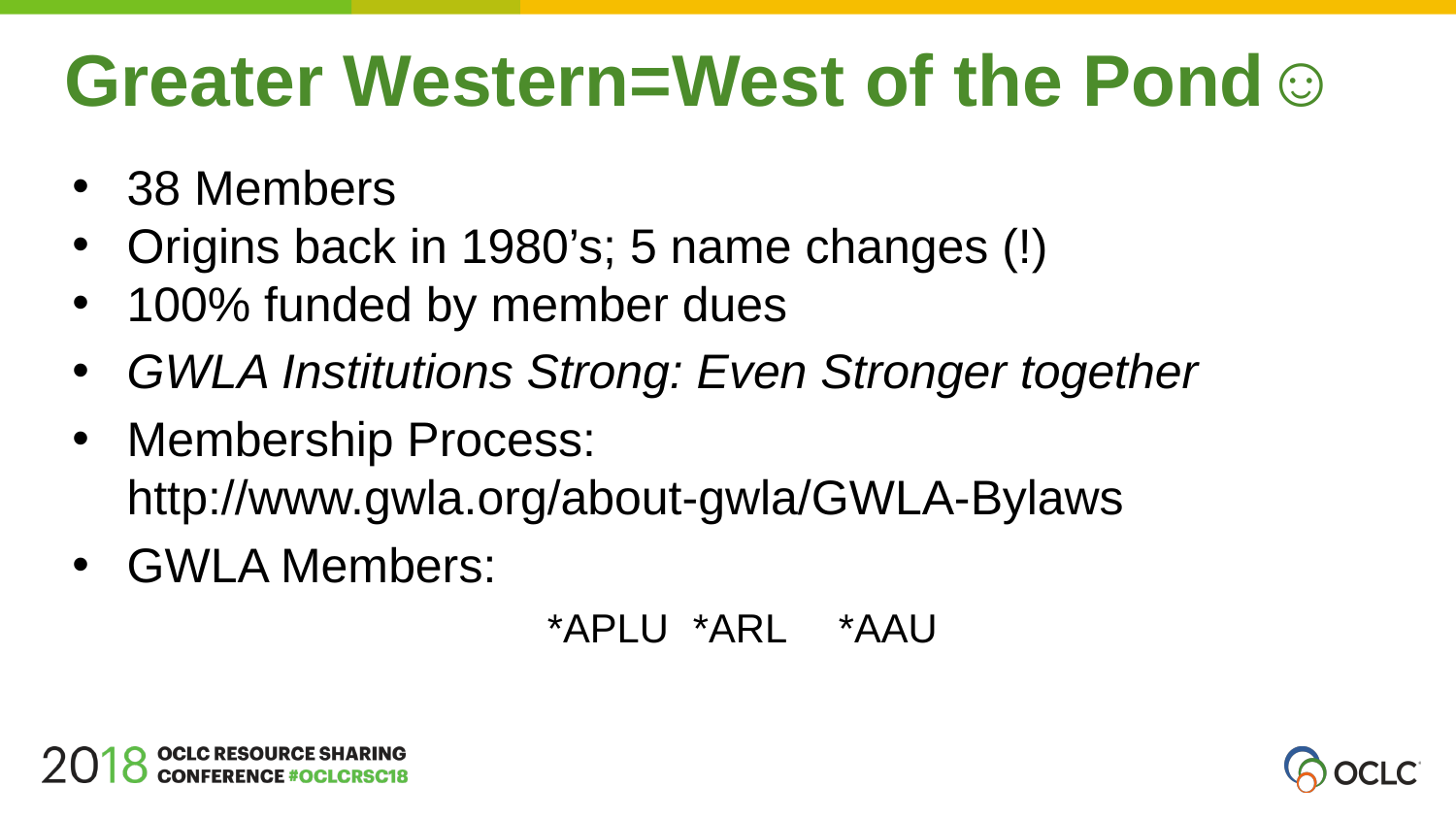

Greater Western=West of the Pond☺
38 Members
Origins back in 1980’s; 5 name changes (!)
100% funded by member dues
GWLA Institutions Strong: Even Stronger together
Membership Process: http://www.gwla.org/about-gwla/GWLA-Bylaws
GWLA Members:
*APLU	*ARL	*AAU